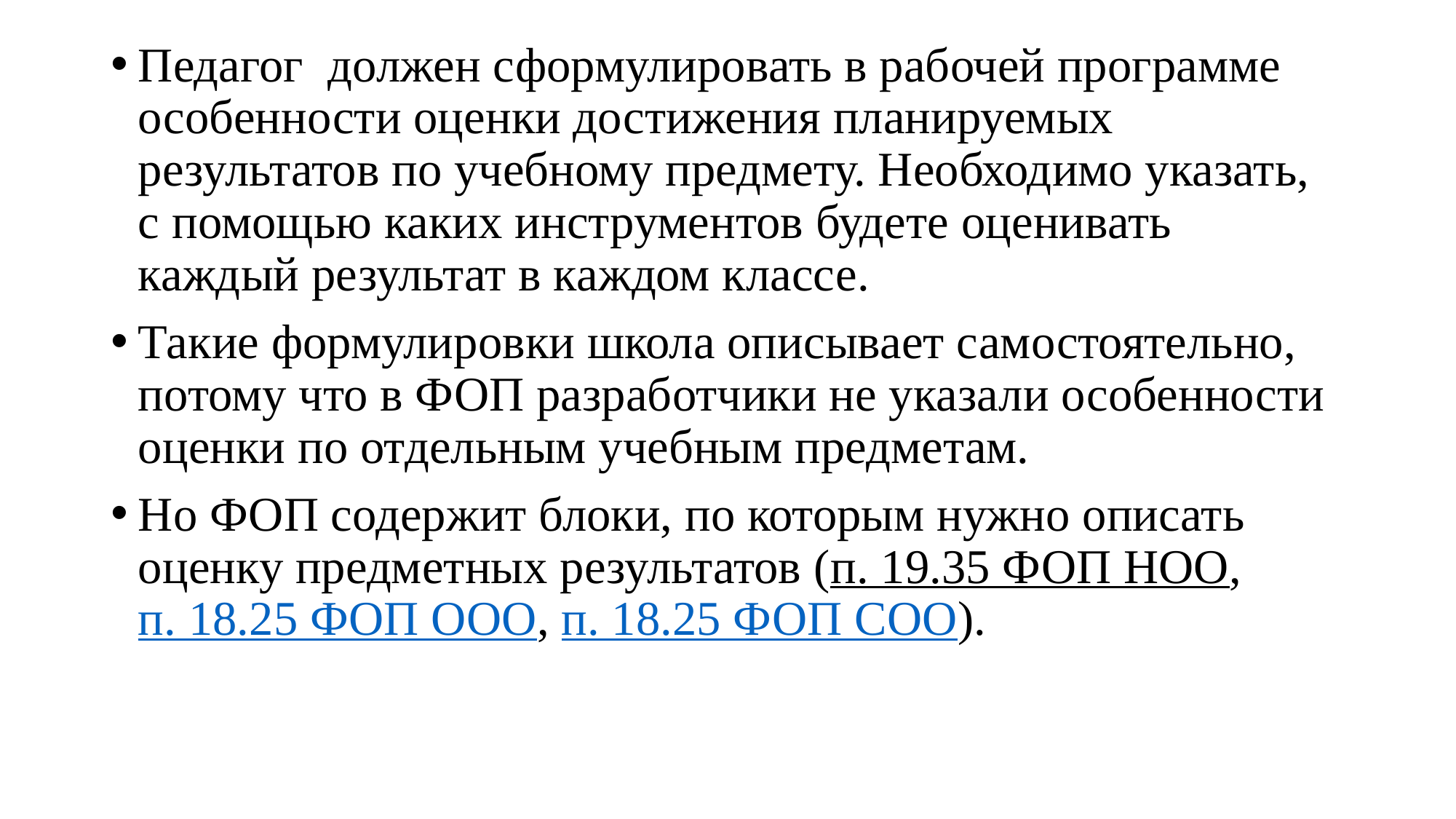

Педагог  должен сформулировать в рабочей программе особенности оценки достижения планируемых результатов по учебному предмету. Необходимо указать, с помощью каких инструментов будете оценивать каждый результат в каждом классе.
Такие формулировки школа описывает самостоятельно, потому что в ФОП разработчики не указали особенности оценки по отдельным учебным предметам.
Но ФОП содержит блоки, по которым нужно описать оценку предметных результатов (п. 19.35 ФОП НОО, п. 18.25 ФОП ООО, п. 18.25 ФОП СОО).